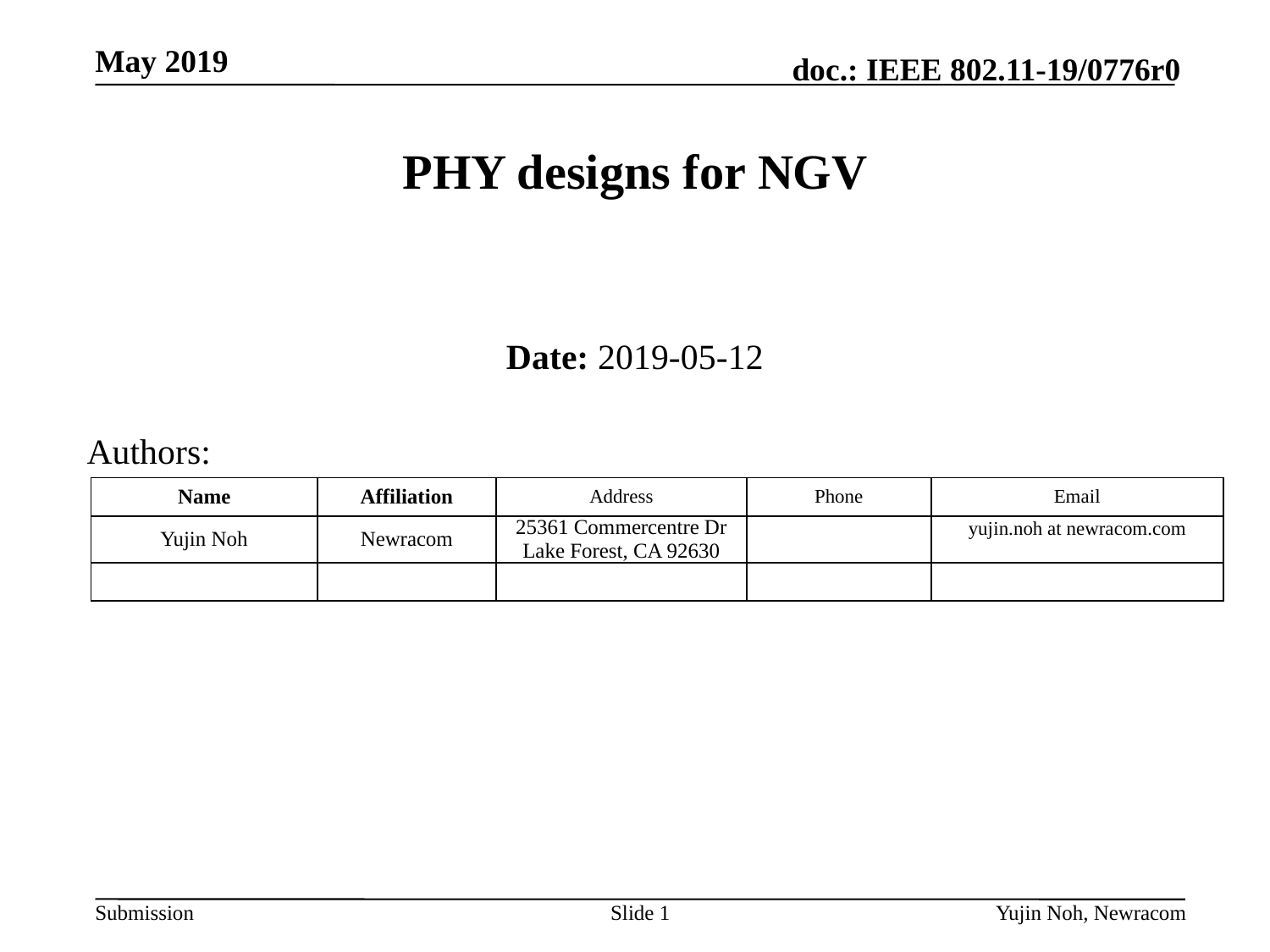

# PHY designs for NGV
Date: 2019-05-12
Authors:
| Name | Affiliation | Address | Phone | Email |
| --- | --- | --- | --- | --- |
| Yujin Noh | Newracom | 25361 Commercentre Dr Lake Forest, CA 92630 |  | yujin.noh at newracom.com |
|  |  |  |  |  |
Slide 1
Yujin Noh, Newracom